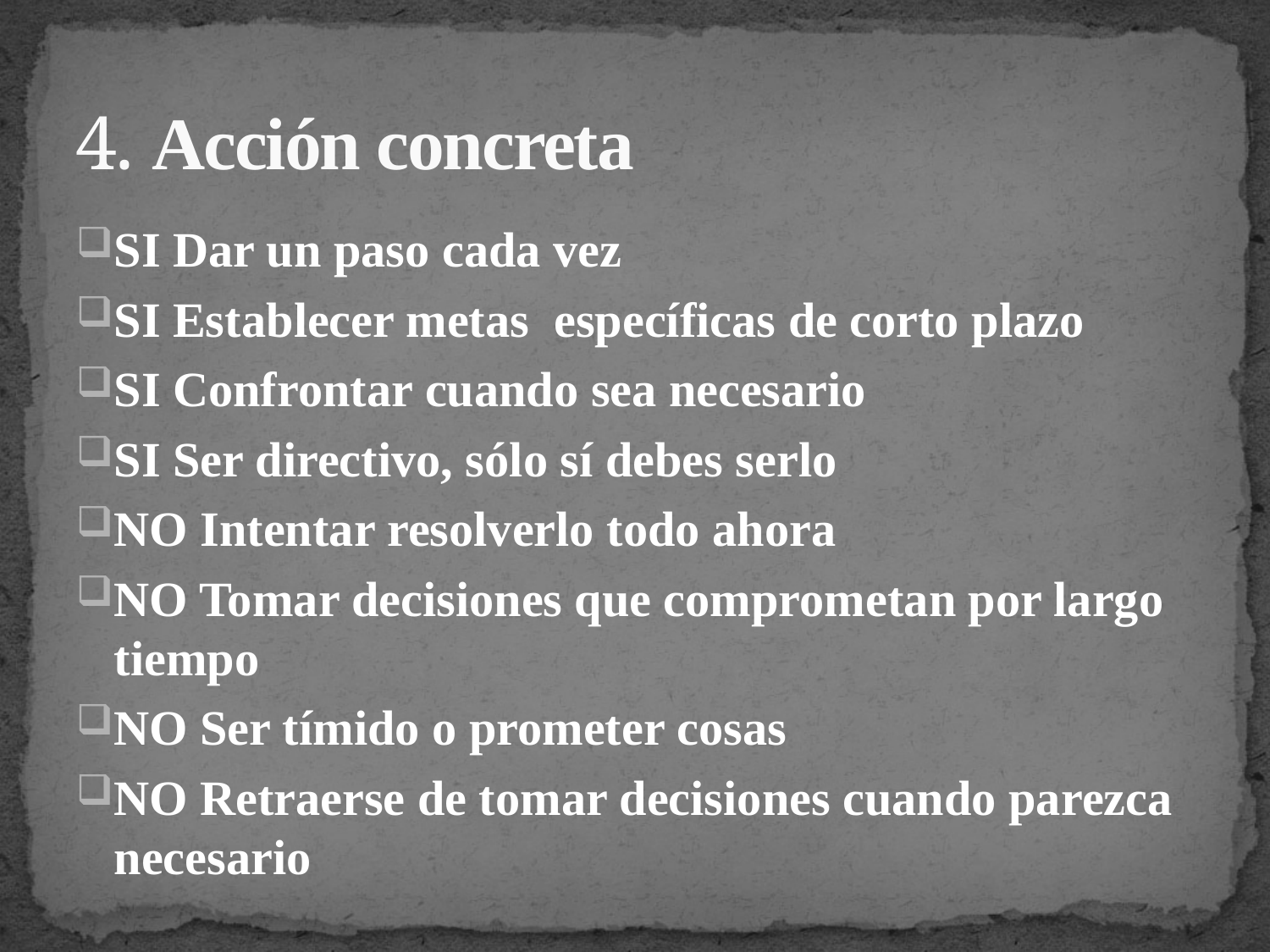

# 4. Acción concreta
SI Dar un paso cada vez
SI Establecer metas  específicas de corto plazo
SI Confrontar cuando sea necesario
SI Ser directivo, sólo sí debes serlo
NO Intentar resolverlo todo ahora
NO Tomar decisiones que comprometan por largo tiempo
NO Ser tímido o prometer cosas
NO Retraerse de tomar decisiones cuando parezca necesario